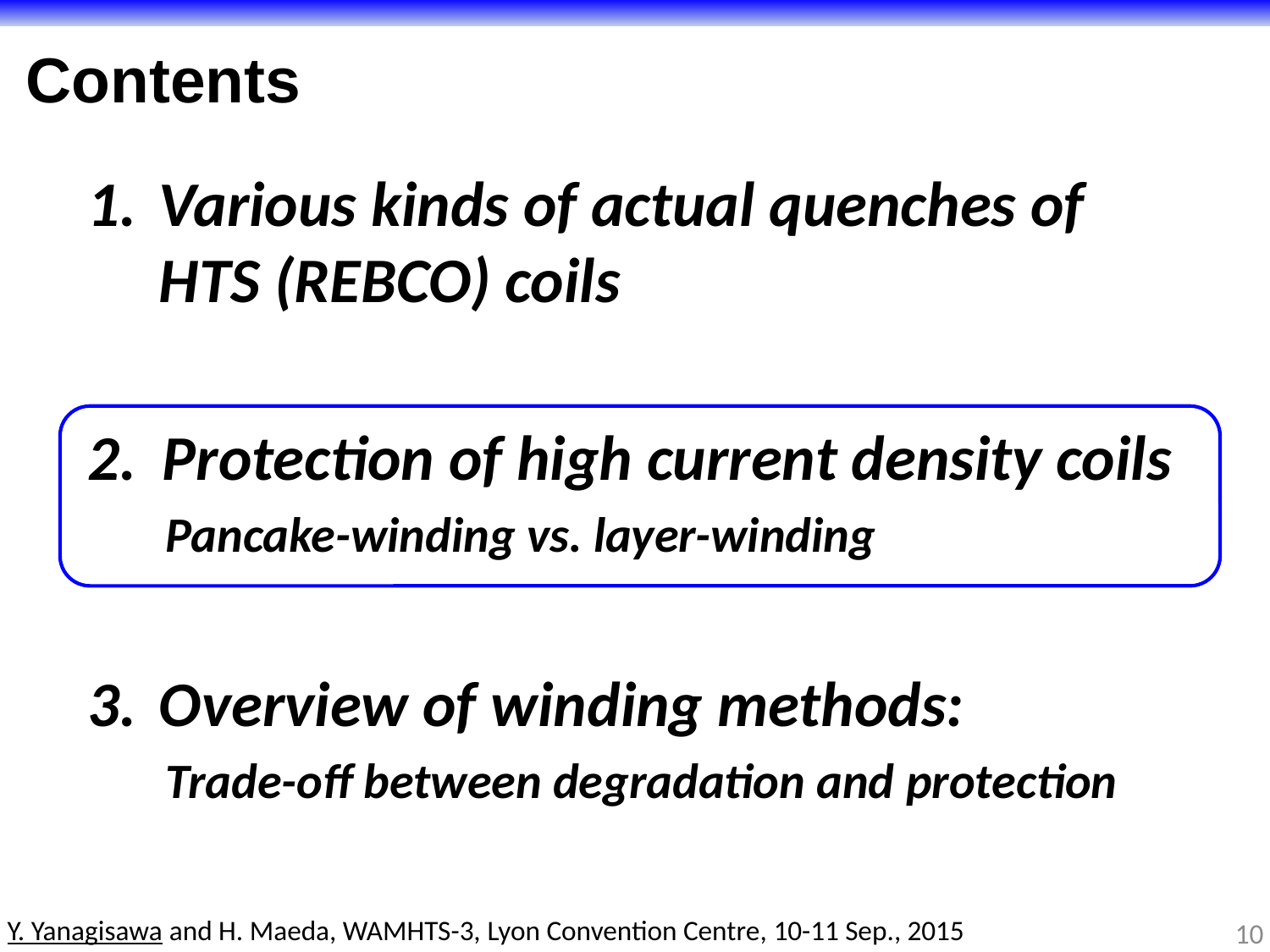

Contents
Various kinds of actual quenches of HTS (REBCO) coils

Protection of high current density coils
  Pancake-winding vs. layer-winding

Overview of winding methods:
  Trade-off between degradation and protection

10